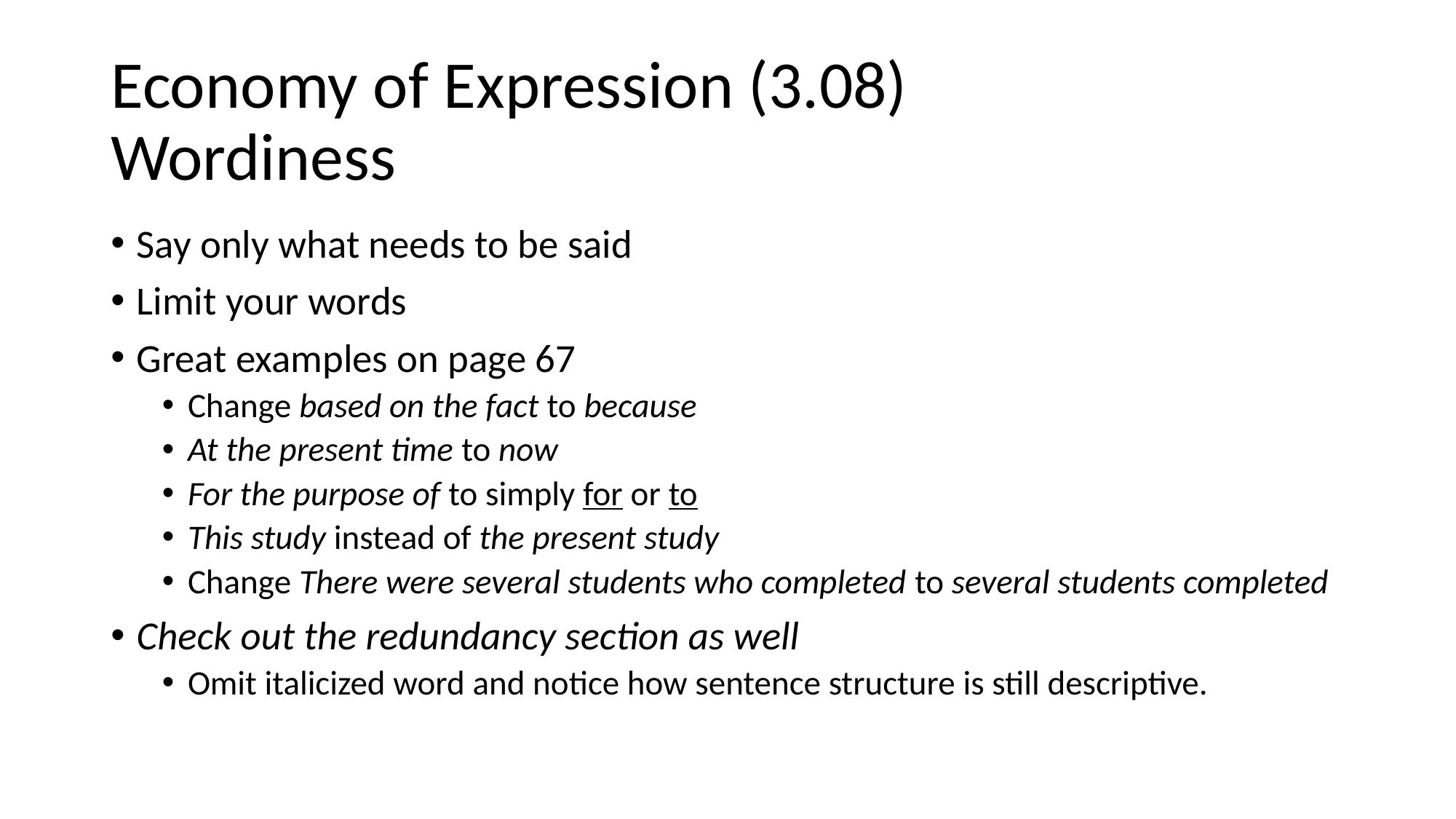

# Economy of Expression (3.08) Wordiness
Say only what needs to be said
Limit your words
Great examples on page 67
Change based on the fact to because
At the present time to now
For the purpose of to simply for or to
This study instead of the present study
Change There were several students who completed to several students completed
Check out the redundancy section as well
Omit italicized word and notice how sentence structure is still descriptive.